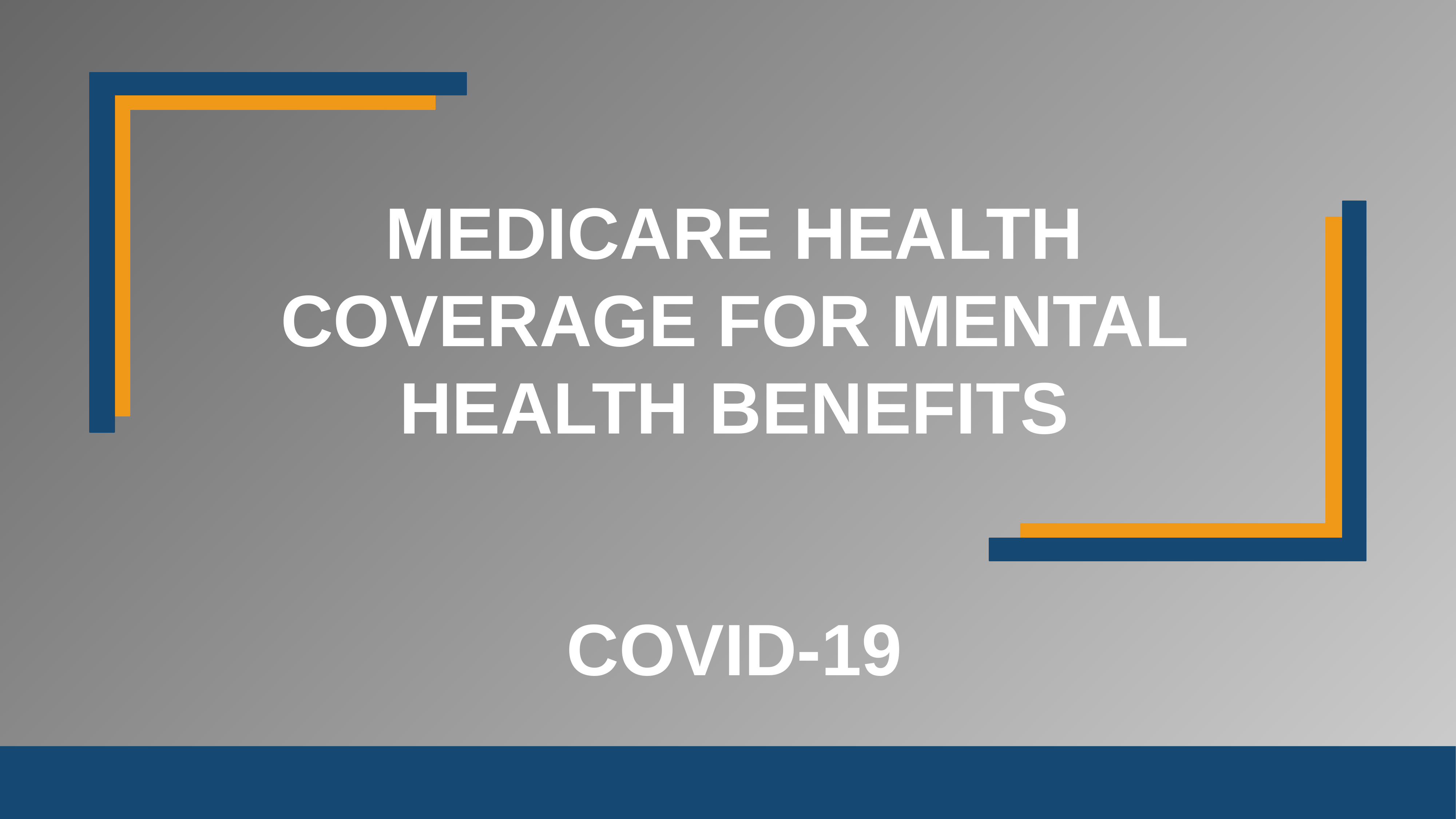

# MEDICARE HEALTH COVERAGE FOR MENTAL HEALTH BENEFITS
COVID-19